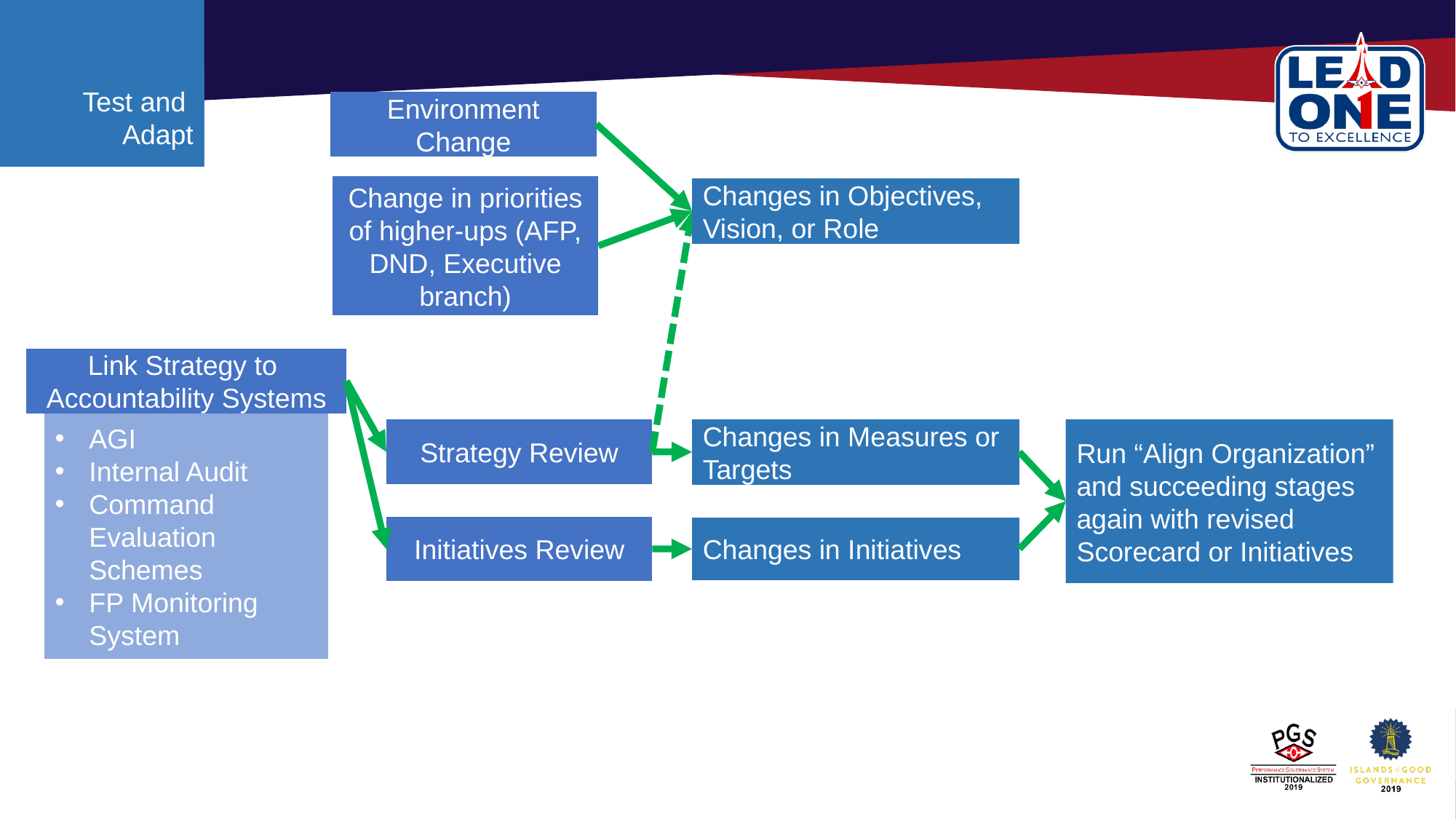

Test and
Adapt
Environment Change
Change in priorities of higher-ups (AFP, DND, Executive branch)
Changes in Objectives, Vision, or Role
Link Strategy to
Accountability Systems
AGI
Internal Audit
Command Evaluation Schemes
FP Monitoring System
Strategy Review
Changes in Measures or Targets
Run “Align Organization” and succeeding stages again with revised Scorecard or Initiatives
Initiatives Review
Changes in Initiatives